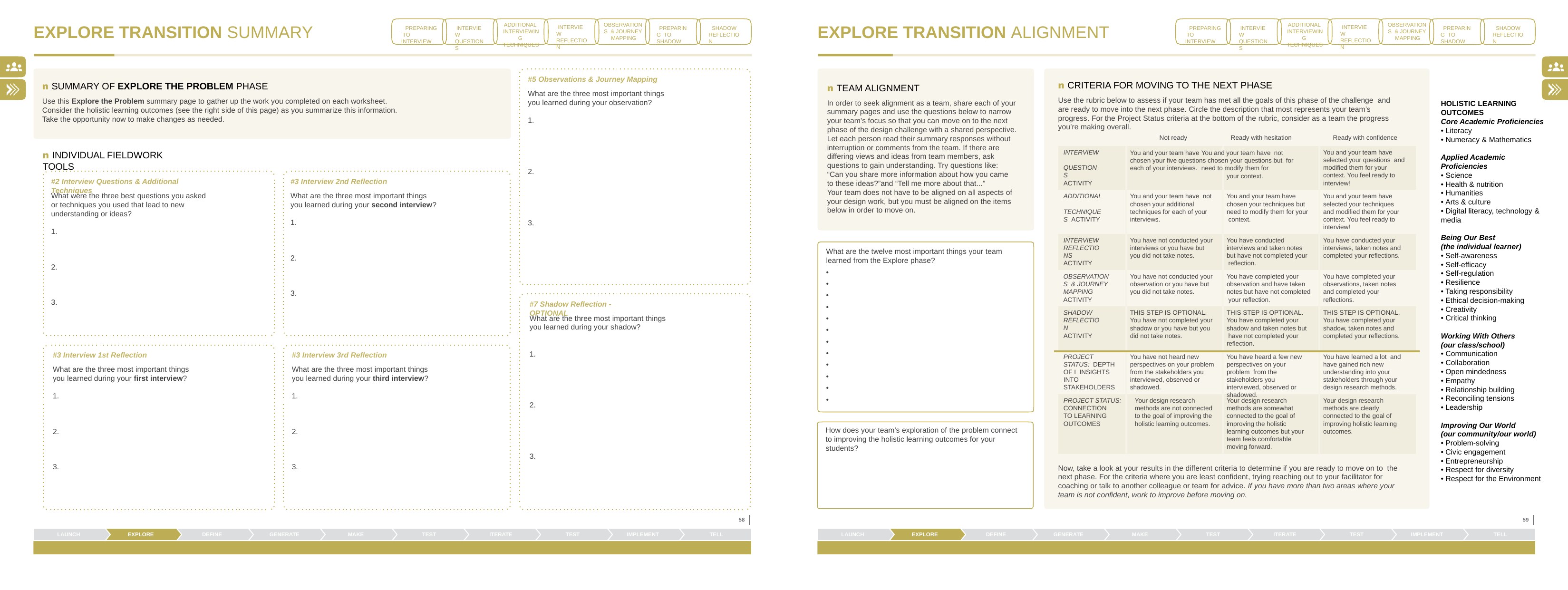

ADDITIONAL  INTERVIEWING  TECHNIQUES
ADDITIONAL  INTERVIEWING  TECHNIQUES
OBSERVATIONS  & JOURNEY  MAPPING
OBSERVATIONS  & JOURNEY  MAPPING
# EXPLORE TRANSITION SUMMARY
EXPLORE TRANSITION ALIGNMENT
INTERVIEW  REFLECTION
INTERVIEW  REFLECTION
PREPARING  TO INTERVIEW
INTERVIEW  QUESTIONS
PREPARING  TO INTERVIEW
INTERVIEW  QUESTIONS
PREPARING  TO SHADOW
PREPARING  TO SHADOW
SHADOW  REFLECTION
SHADOW  REFLECTION

n CRITERIA FOR MOVING TO THE NEXT PHASE
Use the rubric below to assess if your team has met all the goals of this phase of the challenge  and are ready to move into the next phase. Circle the description that most represents your team’s
progress. For the Project Status criteria at the bottom of the rubric, consider as a team the progress  you’re making overall.
n SUMMARY OF EXPLORE THE PROBLEM PHASE
Use this Explore the Problem summary page to gather up the work you completed on each worksheet.  Consider the holistic learning outcomes (see the right side of this page) as you summarize this information.  Take the opportunity now to make changes as needed.
#5 Observations & Journey Mapping
n TEAM ALIGNMENT
In order to seek alignment as a team, share each of your  summary pages and use the questions below to narrow  your team’s focus so that you can move on to the next  phase of the design challenge with a shared perspective.  Let each person read their summary responses without  interruption or comments from the team. If there are  differing views and ideas from team members, ask  questions to gain understanding. Try questions like:
“Can you share more information about how you came  to these ideas?”and “Tell me more about that...”
Your team does not have to be aligned on all aspects of  your design work, but you must be aligned on the items  below in order to move on.
What are the three most important things  you learned during your observation?
HOLISTIC LEARNING
OUTCOMES
Core Academic Proficiencies
• Literacy
• Numeracy & Mathematics
Applied Academic Proficiencies
• Science
• Health & nutrition
• Humanities
• Arts & culture
• Digital literacy, technology & media

Being Our Best
(the individual learner)
• Self-awareness
• Self-efficacy
• Self-regulation
• Resilience
• Taking responsibility
• Ethical decision-making
• Creativity
• Critical thinking

Working With Others
(our class/school)
• Communication
• Collaboration
• Open mindedness
• Empathy
• Relationship building
• Reconciling tensions
• Leadership

Improving Our World
(our community/our world)
• Problem-solving
• Civic engagement
• Entrepreneurship
• Respect for diversity
• Respect for the Environment
1.
Not ready	Ready with hesitation

You and your team have	You and your team have  not chosen your five questions chosen your questions but  for each of your interviews.	need to modify them for
your context.
Ready with confidence

INTERVIEW  QUESTIONS  ACTIVITY
You and your team have  selected your questions  and modified them for your  context. You feel ready to  interview!
n INDIVIDUAL FIELDWORK TOOLS
2.

#2 Interview Questions & Additional Techniques
#3 Interview 2nd Reflection
What were the three best questions you asked  or techniques you used that lead to new  understanding or ideas?
What are the three most important things  you learned during your second interview?
ADDITIONAL  TECHNIQUES  ACTIVITY
You and your team have  not chosen your additional  techniques for each of your  interviews.
You and your team have  chosen your techniques but  need to modify them for your  context.
You and your team have  selected your techniques  and modified them for your  context. You feel ready to  interview!
1.
3.
1.
INTERVIEW  REFLECTIONS  ACTIVITY
You have not conducted your  interviews or you have but  you did not take notes.
You have conducted  interviews and taken notes  but have not completed your  reflection.
You have conducted your  interviews, taken notes and  completed your reflections.

What are the twelve most important things your team  learned from the Explore phase?
2.
2.
•
•
•
•
•
•
•
•
•
•
•
•
OBSERVATIONS  & JOURNEY  MAPPING  ACTIVITY
You have not conducted your  observation or you have but  you did not take notes.
You have completed your  observation and have taken  notes but have not completed  your reflection.
You have completed your  observations, taken notes  and completed your  reflections.
3.

3.
#7 Shadow Reflection - OPTIONAL
SHADOW  REFLECTION  ACTIVITY
THIS STEP IS OPTIONAL.
You have not completed your  shadow or you have but you  did not take notes.
THIS STEP IS OPTIONAL.
You have completed your  shadow and taken notes but  have not completed your  reflection.
THIS STEP IS OPTIONAL.
You have completed your  shadow, taken notes and  completed your reflections.
What are the three most important things  you learned during your shadow?

1.
#3 Interview 3rd Reflection
#3 Interview 1st Reflection

PROJECT STATUS:  DEPTH OF I  INSIGHTS INTO  STAKEHOLDERS
You have not heard new  perspectives on your problem  from the stakeholders you  interviewed, observed or  shadowed.
You have heard a few new  perspectives on your problem  from the stakeholders you  interviewed, observed or  shadowed.
You have learned a lot  and have gained rich new  understanding into your  stakeholders through your  design research methods.
What are the three most important things  you learned during your third interview?
What are the three most important things  you learned during your first interview?
1.
1.
PROJECT STATUS:	Your design research  CONNECTION	methods are not connected  TO LEARNING	to the goal of improving the  OUTCOMES	holistic learning outcomes.
Your design research  methods are somewhat  connected to the goal of  improving the holistic  learning outcomes but your  team feels comfortable  moving forward.
Your design research  methods are clearly  connected to the goal of  improving holistic learning  outcomes.
2.

How does your team’s exploration of the problem connect  to improving the holistic learning outcomes for your  students?
2.
2.
3.
3.
3.
Now, take a look at your results in the different criteria to determine if you are ready to move on to  the next phase. For the criteria where you are least confident, trying reaching out to your facilitator for  coaching or talk to another colleague or team for advice. If you have more than two areas where your  team is not confident, work to improve before moving on.

58
59
LAUNCH
EXPLORE
DEFINE
GENERATE
MAKE
TEST
ITERATE
TEST
IMPLEMENT
TELL
LAUNCH
EXPLORE
DEFINE
GENERATE
MAKE
TEST
ITERATE
TEST
IMPLEMENT
TELL